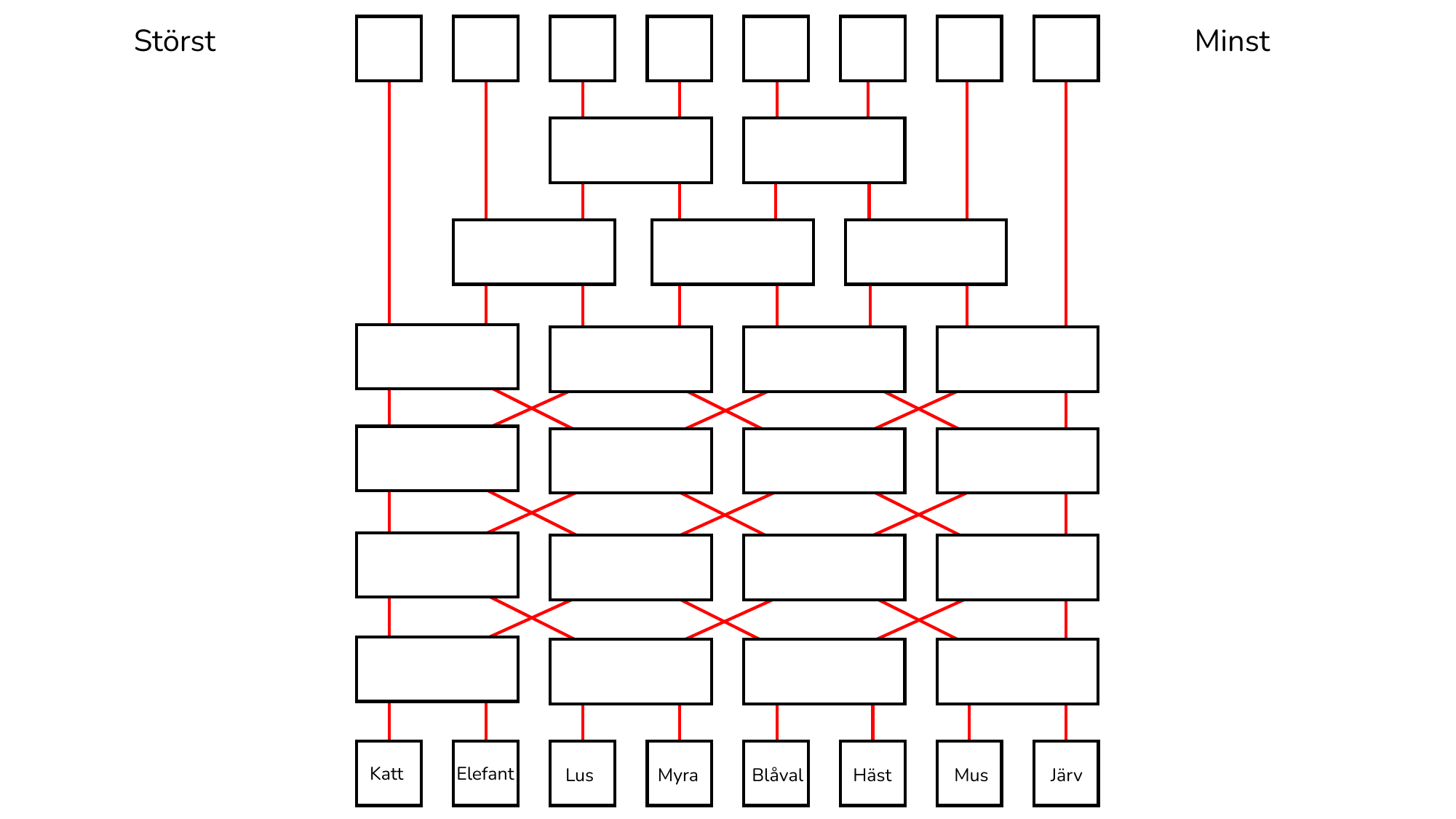

Störst
Minst

Elefant
Katt
Mus
Järv
Häst
Myra
Blåval
Lus